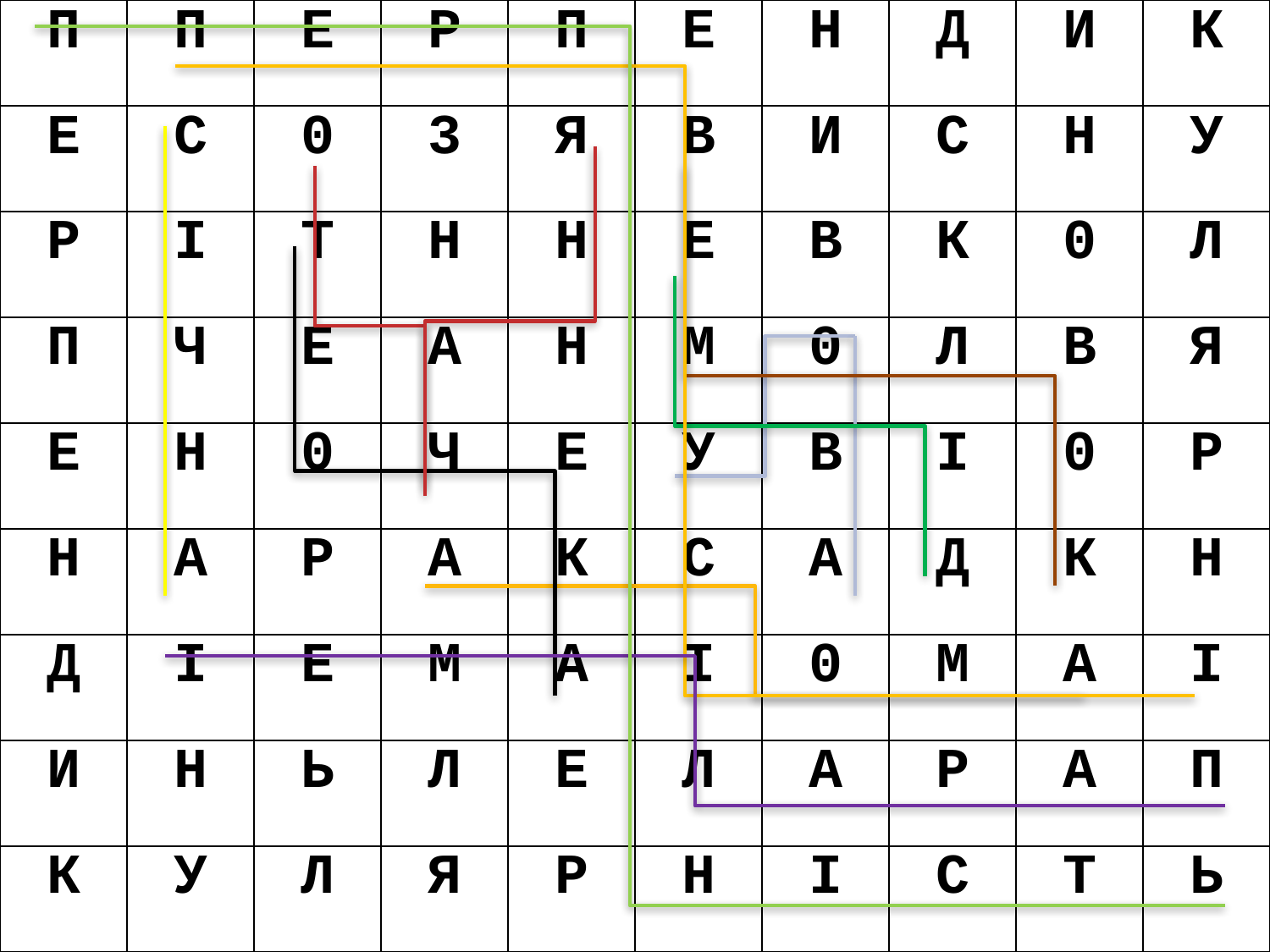

| П | П | Е | Р | П | Е | Н | Д | И | К |
| --- | --- | --- | --- | --- | --- | --- | --- | --- | --- |
| Е | С | 0 | 3 | Я | В | И | С | Н | У |
| Р | І | Т | Н | Н | Е | В | К | 0 | Л |
| П | Ч | Е | А | Н | М | 0 | Л | В | Я |
| Е | Н | 0 | Ч | Е | У | В | І | 0 | Р |
| Н | А | Р | А | К | С | А | Д | К | Н |
| Д | І | Е | М | А | І | 0 | М | А | І |
| И | Н | Ь | Л | Е | Л | А | Р | А | П |
| К | У | Л | Я | Р | Н | І | С | Т | Ь |